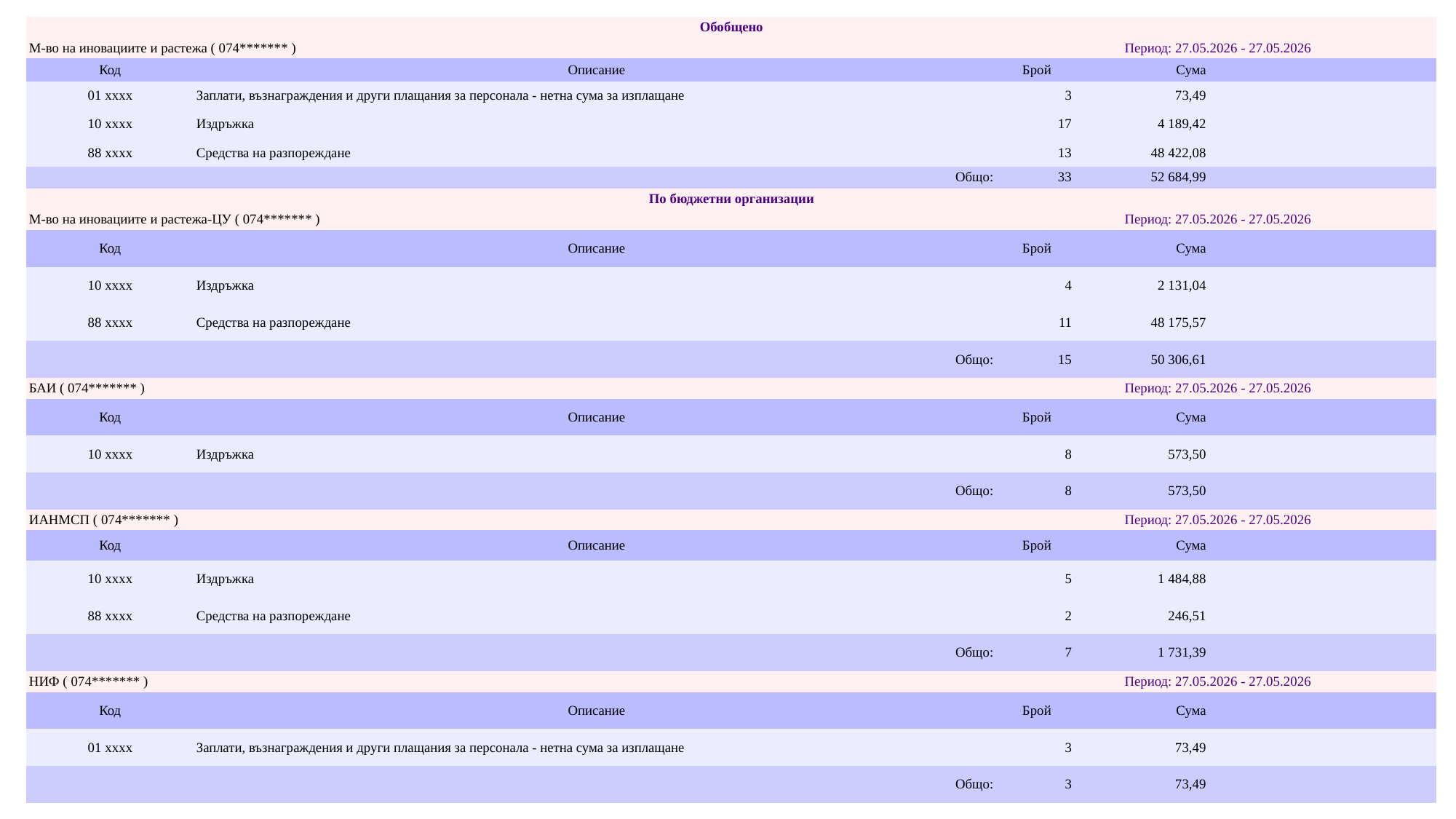

| Обобщено |  |  |  |  |
| --- | --- | --- | --- | --- |
| М-во на иновациите и растежа ( 074\*\*\*\*\*\*\* ) |  | Период: 27.05.2026 - 27.05.2026 |  |  |
| Код | Описание | Брой | Сума |  |
| 01 xxxx | Заплати, възнаграждения и други плащания за персонала - нетна сума за изплащане | 3 | 73,49 |  |
| 10 xxxx | Издръжка | 17 | 4 189,42 |  |
| 88 xxxx | Средства на разпореждане | 13 | 48 422,08 |  |
| Общо: |  | 33 | 52 684,99 |  |
| По бюджетни организации |  |  |  |  |
| М-во на иновациите и растежа-ЦУ ( 074\*\*\*\*\*\*\* ) |  | Период: 27.05.2026 - 27.05.2026 |  |  |
| Код | Описание | Брой | Сума |  |
| 10 xxxx | Издръжка | 4 | 2 131,04 |  |
| 88 xxxx | Средства на разпореждане | 11 | 48 175,57 |  |
| Общо: |  | 15 | 50 306,61 |  |
| БАИ ( 074\*\*\*\*\*\*\* ) |  | Период: 27.05.2026 - 27.05.2026 |  |  |
| Код | Описание | Брой | Сума |  |
| 10 xxxx | Издръжка | 8 | 573,50 |  |
| Общо: |  | 8 | 573,50 |  |
| ИАНМСП ( 074\*\*\*\*\*\*\* ) |  | Период: 27.05.2026 - 27.05.2026 |  |  |
| Код | Описание | Брой | Сума |  |
| 10 xxxx | Издръжка | 5 | 1 484,88 |  |
| 88 xxxx | Средства на разпореждане | 2 | 246,51 |  |
| Общо: |  | 7 | 1 731,39 |  |
| НИФ ( 074\*\*\*\*\*\*\* ) |  | Период: 27.05.2026 - 27.05.2026 |  |  |
| Код | Описание | Брой | Сума |  |
| 01 xxxx | Заплати, възнаграждения и други плащания за персонала - нетна сума за изплащане | 3 | 73,49 |  |
| Общо: |  | 3 | 73,49 |  |
#